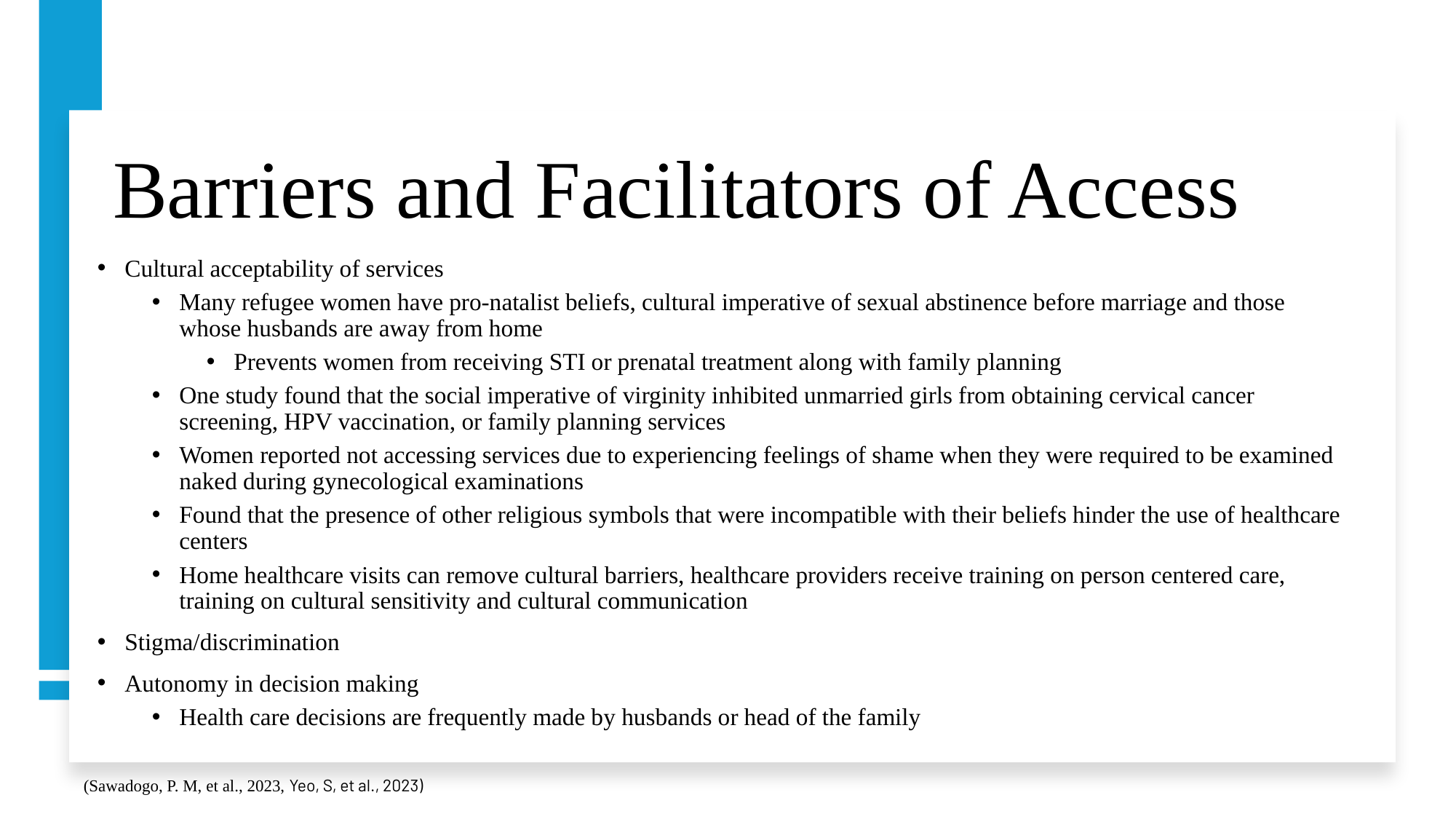

# Barriers and Facilitators of Access

Cultural acceptability of services
Many refugee women have pro-natalist beliefs, cultural imperative of sexual abstinence before marriage and those whose husbands are away from home
Prevents women from receiving STI or prenatal treatment along with family planning
One study found that the social imperative of virginity inhibited unmarried girls from obtaining cervical cancer screening, HPV vaccination, or family planning services
Women reported not accessing services due to experiencing feelings of shame when they were required to be examined naked during gynecological examinations
Found that the presence of other religious symbols that were incompatible with their beliefs hinder the use of healthcare centers
Home healthcare visits can remove cultural barriers, healthcare providers receive training on person centered care, training on cultural sensitivity and cultural communication
Stigma/discrimination
Autonomy in decision making
Health care decisions are frequently made by husbands or head of the family

(Sawadogo, P. M, et al., 2023, Yeo, S, et al., 2023)